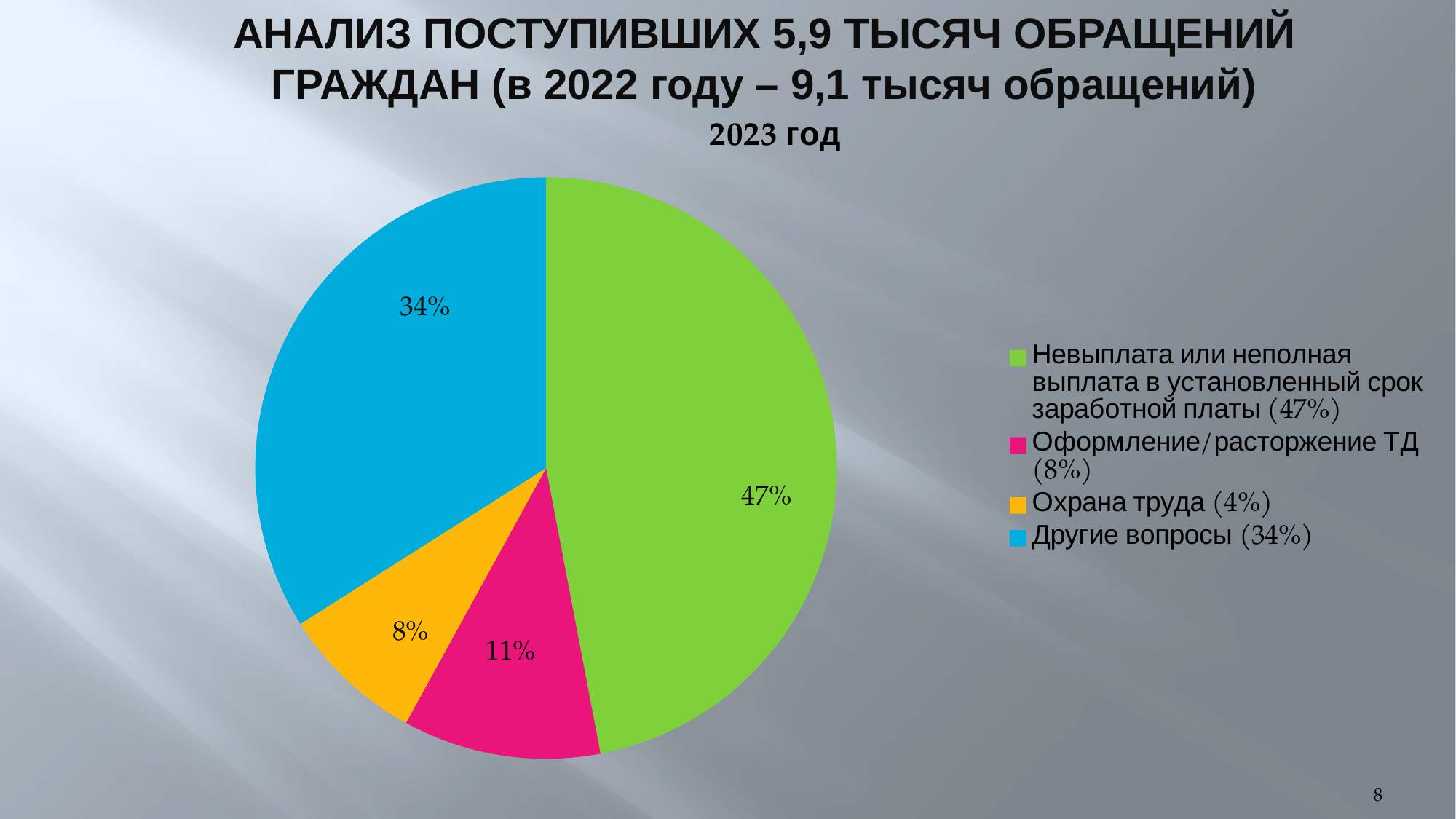

# АНАЛИЗ ПОСТУПИВШИХ 5,9 ТЫСЯЧ ОБРАЩЕНИЙ ГРАЖДАН (в 2022 году – 9,1 тысяч обращений)

### Chart: 2023 год

| Category |  2023год |
|---|---|
| Невыплата или неполная выплата в установленный срок заработной платы (47%) | 0.47 |
| Оформление/расторжение ТД (8%) | 0.11 |
| Охрана труда (4%) | 0.08 |
| Другие вопросы (34%) | 0.34 |
8